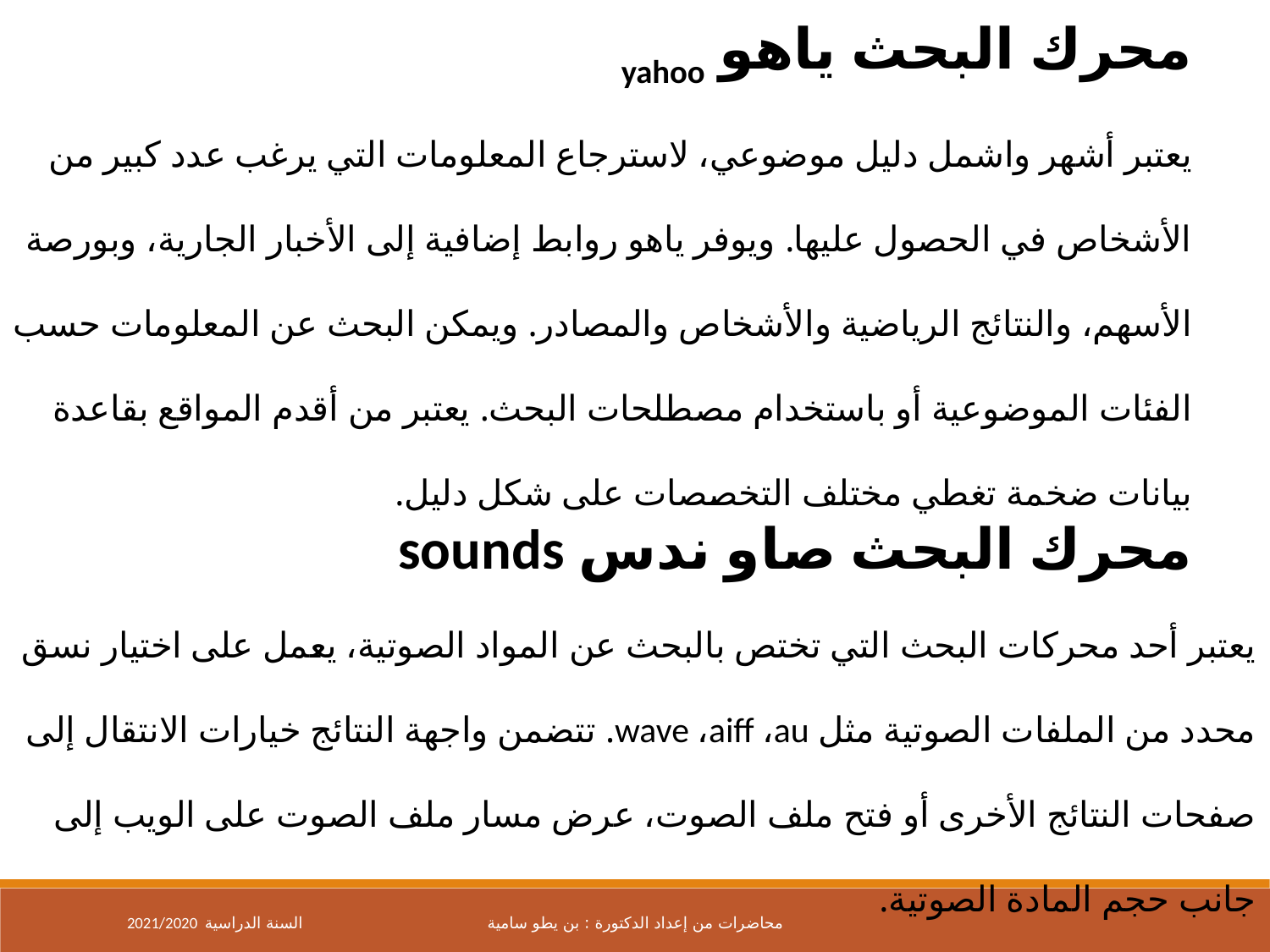

محرك البحث ياهو yahoo
يعتبر أشهر واشمل دليل موضوعي، لاسترجاع المعلومات التي يرغب عدد كبير من الأشخاص في الحصول عليها. ويوفر ياهو روابط إضافية إلى الأخبار الجارية، وبورصة الأسهم، والنتائج الرياضية والأشخاص والمصادر. ويمكن البحث عن المعلومات حسب الفئات الموضوعية أو باستخدام مصطلحات البحث. يعتبر من أقدم المواقع بقاعدة بيانات ضخمة تغطي مختلف التخصصات على شكل دليل.
محرك البحث صاو ندس sounds
يعتبر أحد محركات البحث التي تختص بالبحث عن المواد الصوتية، يعمل على اختيار نسق محدد من الملفات الصوتية مثل wave ،aiff ،au. تتضمن واجهة النتائج خيارات الانتقال إلى صفحات النتائج الأخرى أو فتح ملف الصوت، عرض مسار ملف الصوت على الويب إلى جانب حجم المادة الصوتية.

2021/2020  السنة الدراسية
محاضرات من إعداد الدكتورة : بن يطو سامية